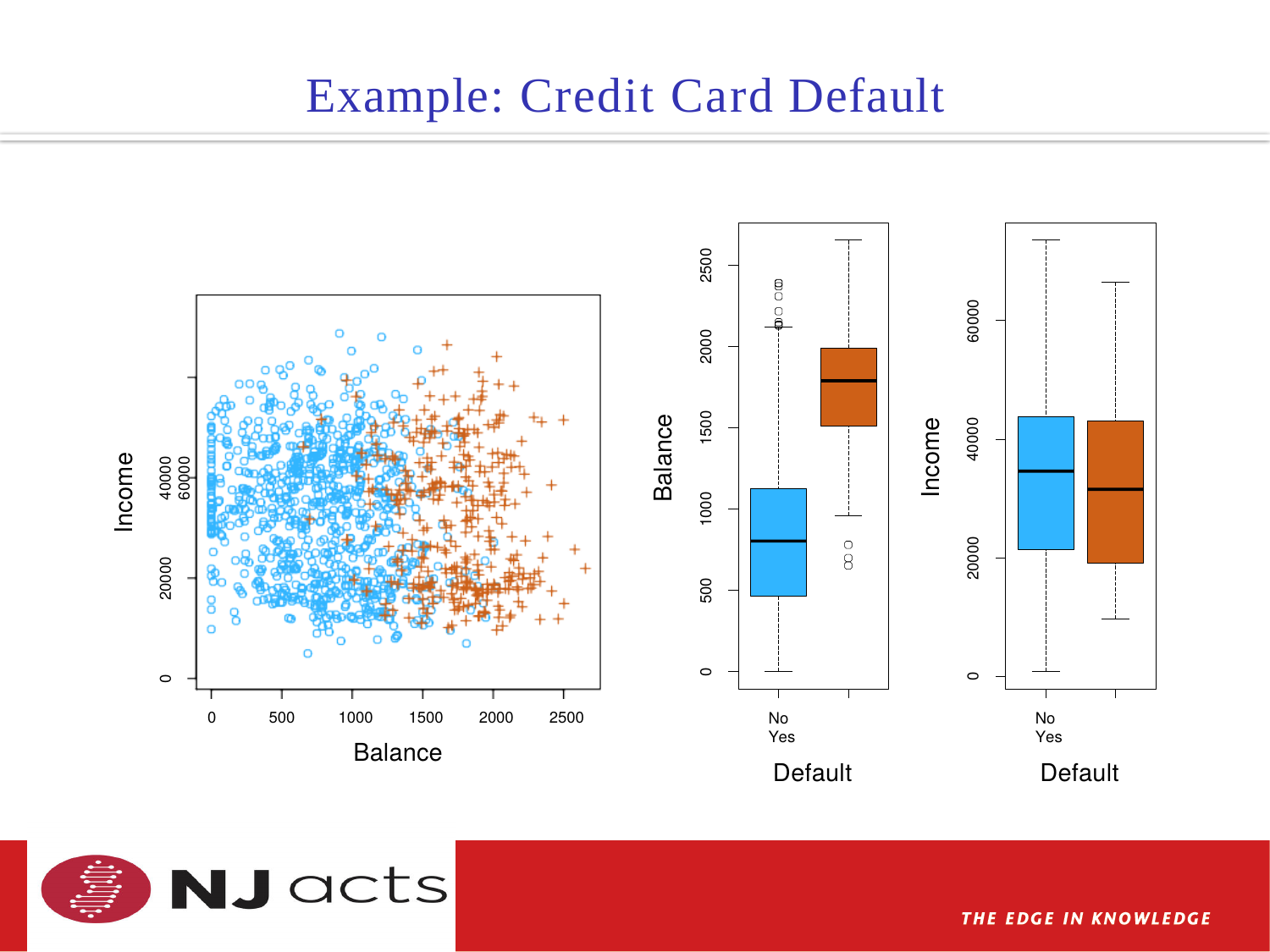

Example: Credit Card Default

2500

60000

2000

Income
40000	60000

Balance
1500
Income
40000

1000

20000

20000

500

0
0
0

No	Yes
Default
No	Yes
Default
500	1000	1500	2000	2500
Balance
0